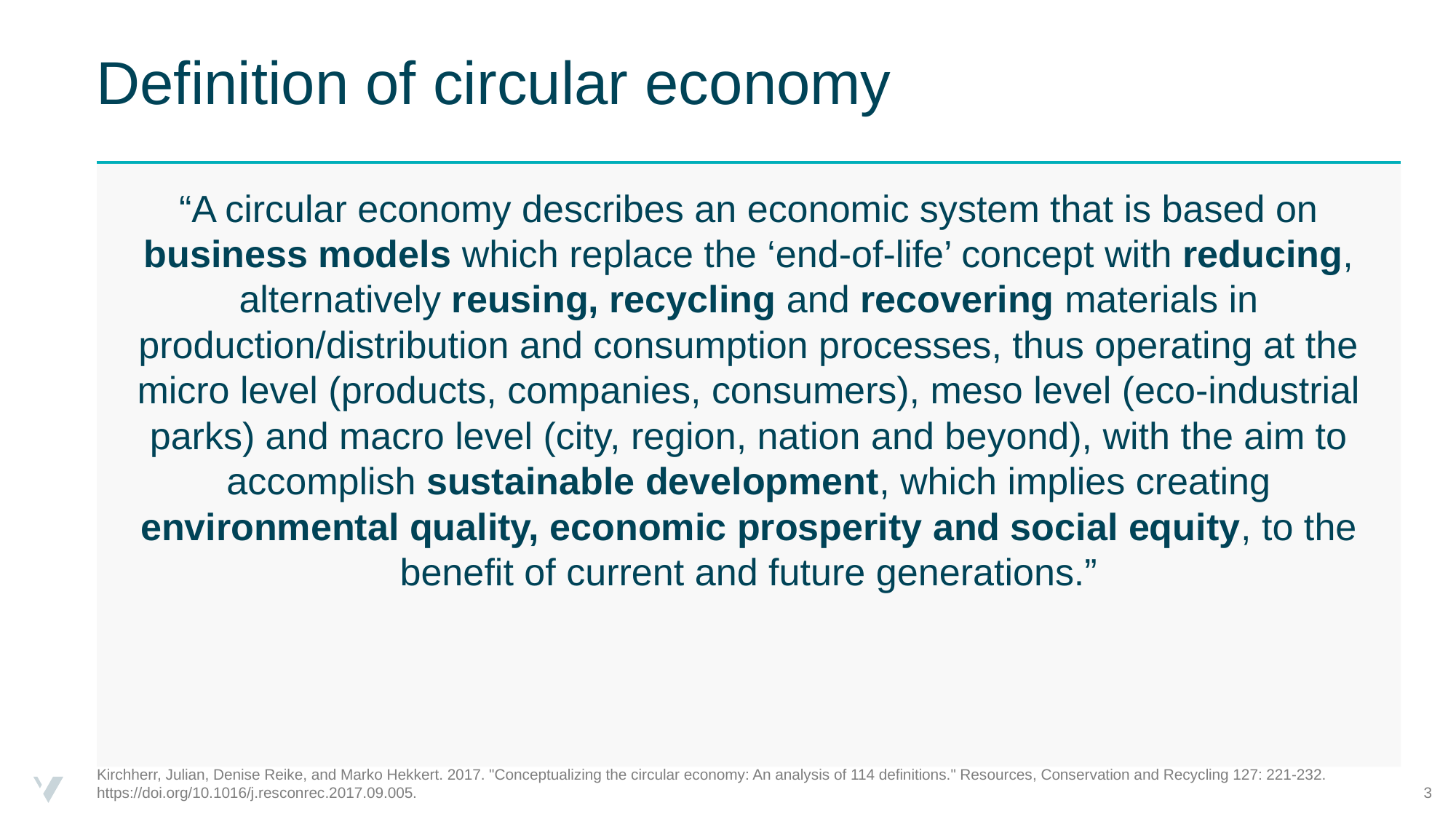

# Definition of circular economy
“A circular economy describes an economic system that is based on business models which replace the ‘end-of-life’ concept with reducing, alternatively reusing, recycling and recovering materials in production/distribution and consumption processes, thus operating at the micro level (products, companies, consumers), meso level (eco-industrial parks) and macro level (city, region, nation and beyond), with the aim to accomplish sustainable development, which implies creating environmental quality, economic prosperity and social equity, to the benefit of current and future generations.”
3
Kirchherr, Julian, Denise Reike, and Marko Hekkert. 2017. "Conceptualizing the circular economy: An analysis of 114 definitions." Resources, Conservation and Recycling 127: 221-232. https://doi.org/10.1016/j.resconrec.2017.09.005.